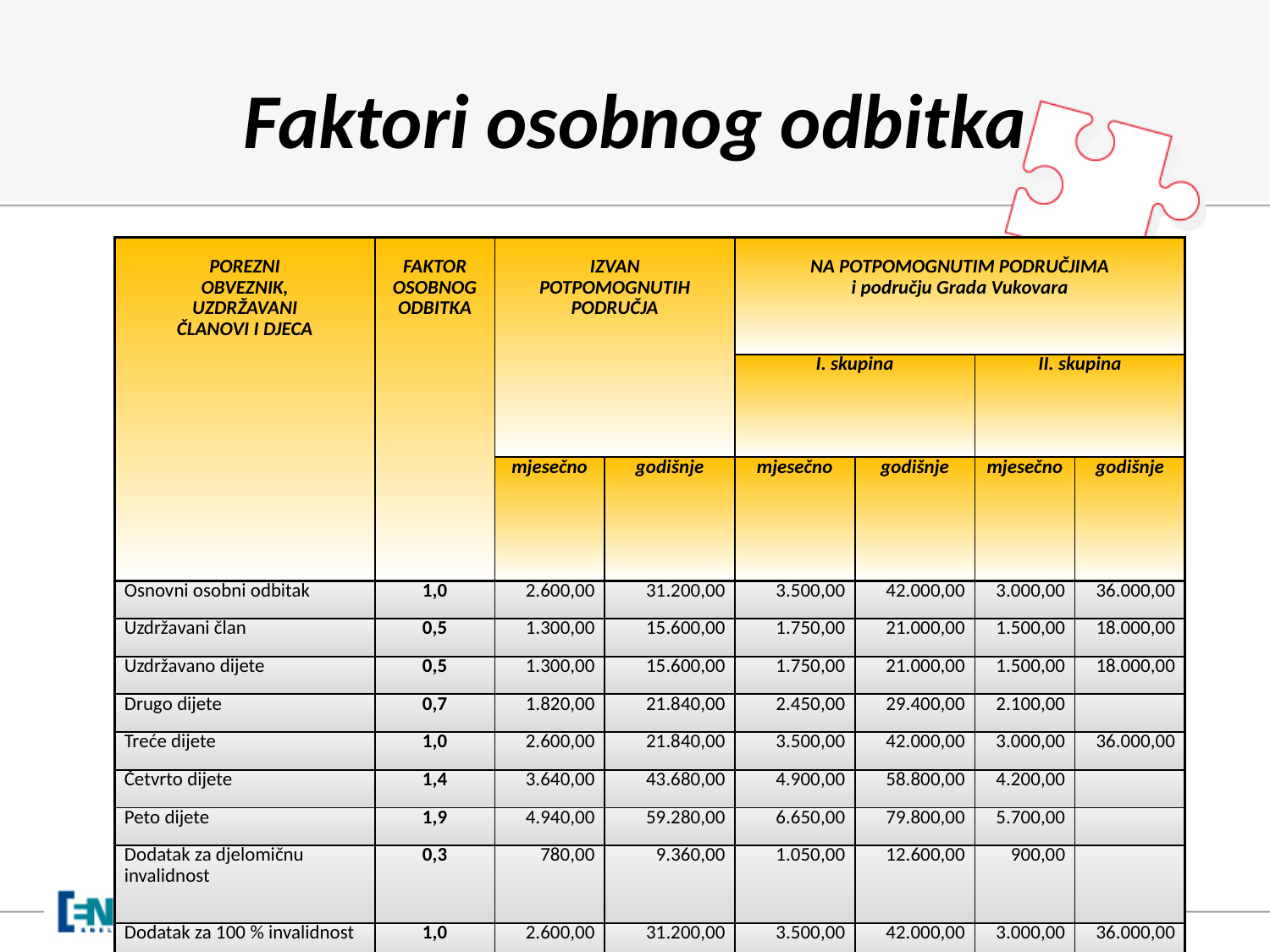

# Faktori osobnog odbitka
| POREZNI OBVEZNIK, UZDRŽAVANI ČLANOVI I DJECA | FAKTOR OSOBNOG ODBITKA | IZVAN POTPOMOGNUTIH PODRUČJA |  | NA POTPOMOGNUTIM PODRUČJIMA i području Grada Vukovara |  |  |  |
| --- | --- | --- | --- | --- | --- | --- | --- |
|  |  |  |  | I. skupina |  | II. skupina |  |
|  |  | mjesečno | godišnje | mjesečno | godišnje | mjesečno | godišnje |
| Osnovni osobni odbitak | 1,0 | 2.600,00 | 31.200,00 | 3.500,00 | 42.000,00 | 3.000,00 | 36.000,00 |
| Uzdržavani član | 0,5 | 1.300,00 | 15.600,00 | 1.750,00 | 21.000,00 | 1.500,00 | 18.000,00 |
| Uzdržavano dijete | 0,5 | 1.300,00 | 15.600,00 | 1.750,00 | 21.000,00 | 1.500,00 | 18.000,00 |
| Drugo dijete | 0,7 | 1.820,00 | 21.840,00 | 2.450,00 | 29.400,00 | 2.100,00 |  |
| Treće dijete | 1,0 | 2.600,00 | 21.840,00 | 3.500,00 | 42.000,00 | 3.000,00 | 36.000,00 |
| Četvrto dijete | 1,4 | 3.640,00 | 43.680,00 | 4.900,00 | 58.800,00 | 4.200,00 |  |
| Peto dijete | 1,9 | 4.940,00 | 59.280,00 | 6.650,00 | 79.800,00 | 5.700,00 |  |
| Dodatak za djelomičnu invalidnost | 0,3 | 780,00 | 9.360,00 | 1.050,00 | 12.600,00 | 900,00 |  |
| Dodatak za 100 % invalidnost | 1,0 | 2.600,00 | 31.200,00 | 3.500,00 | 42.000,00 | 3.000,00 | 36.000,00 |